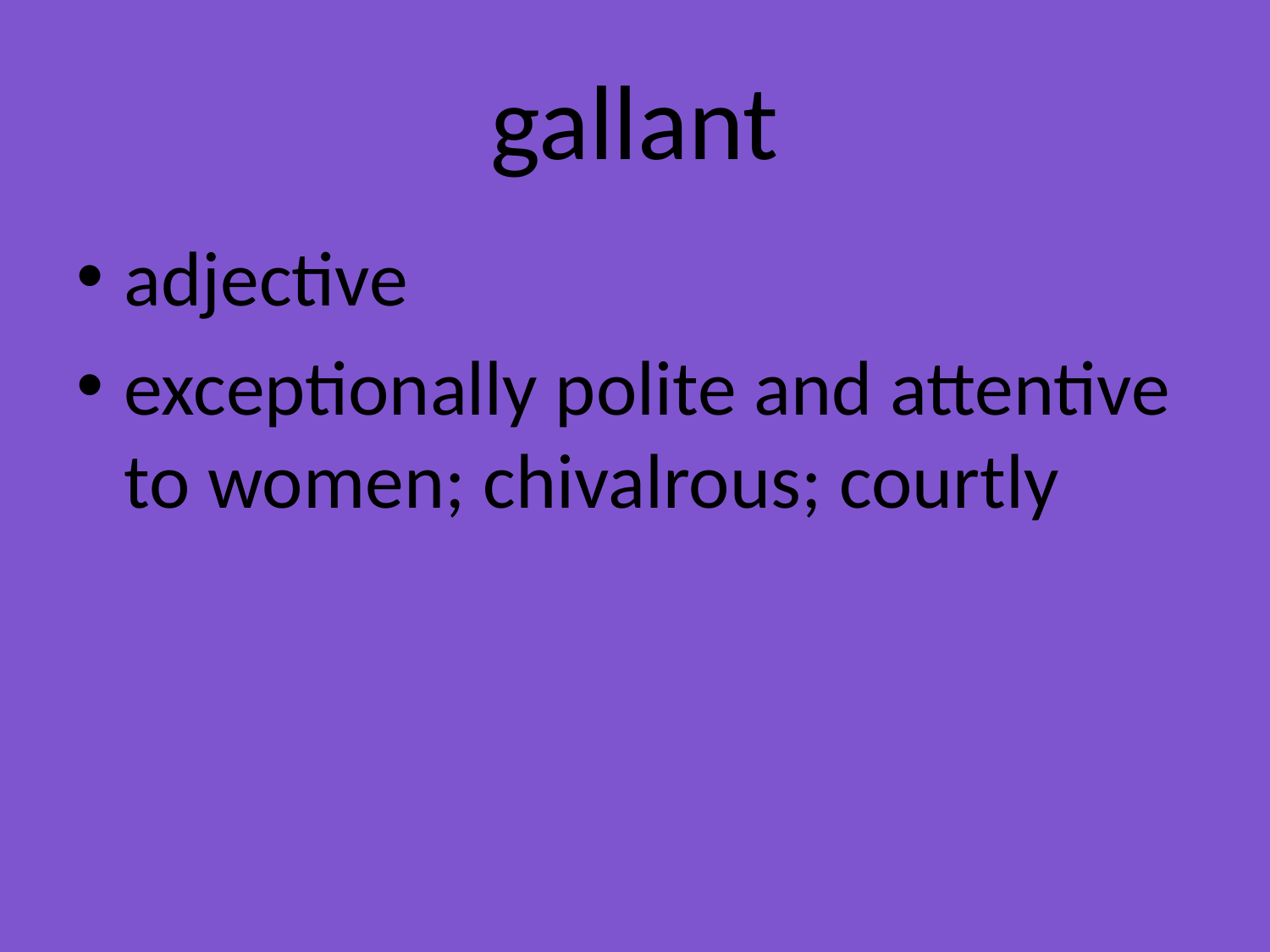

# gallant
adjective
exceptionally polite and attentive to women; chivalrous; courtly